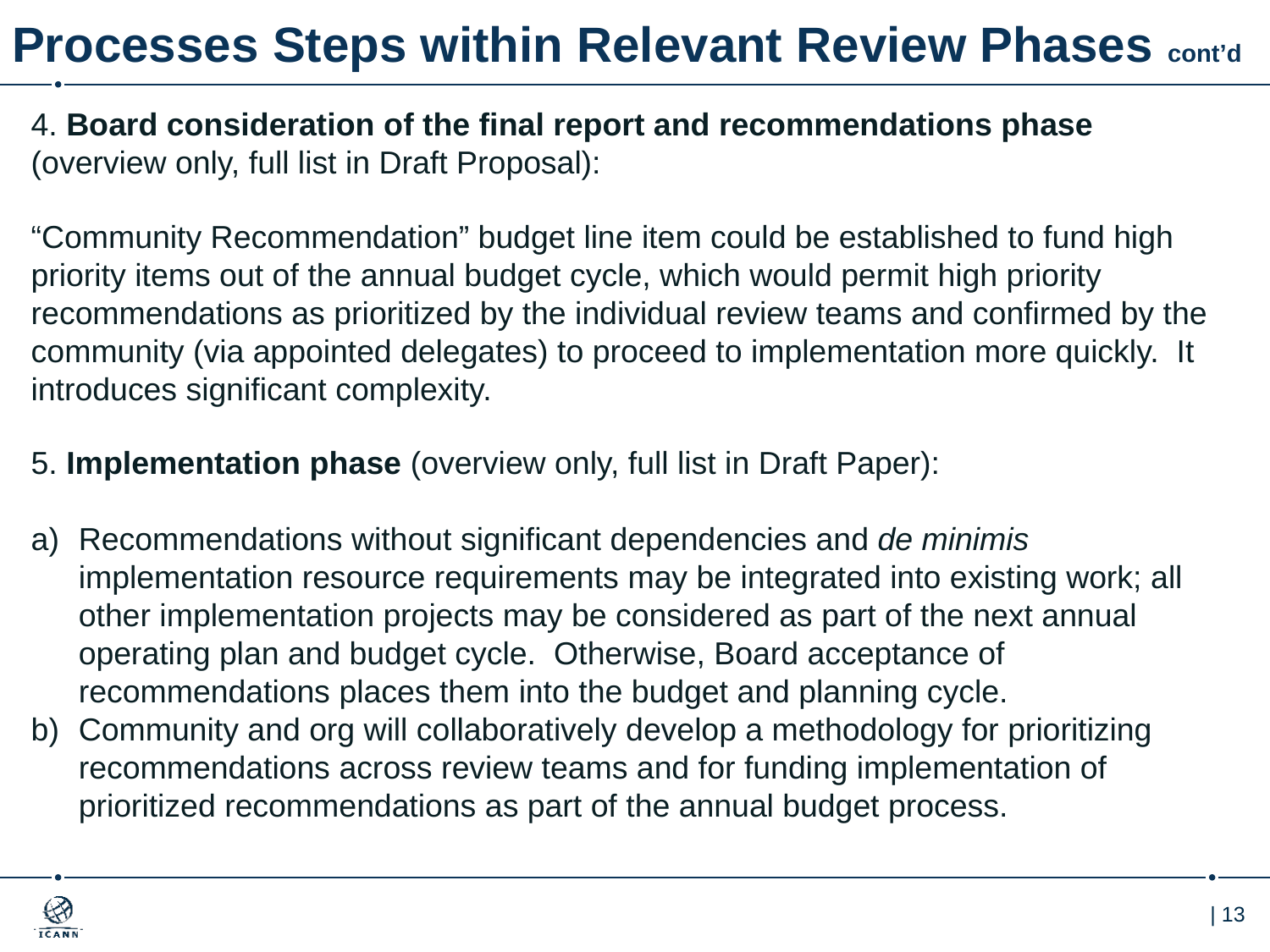

# Processes Steps within Relevant Review Phases cont’d
4. Board consideration of the final report and recommendations phase (overview only, full list in Draft Proposal):

“Community Recommendation” budget line item could be established to fund high priority items out of the annual budget cycle, which would permit high priority recommendations as prioritized by the individual review teams and confirmed by the community (via appointed delegates) to proceed to implementation more quickly.  It introduces significant complexity.

5. Implementation phase (overview only, full list in Draft Paper):

Recommendations without significant dependencies and de minimis implementation resource requirements may be integrated into existing work; all other implementation projects may be considered as part of the next annual operating plan and budget cycle.  Otherwise, Board acceptance of recommendations places them into the budget and planning cycle.
Community and org will collaboratively develop a methodology for prioritizing recommendations across review teams and for funding implementation of prioritized recommendations as part of the annual budget process.